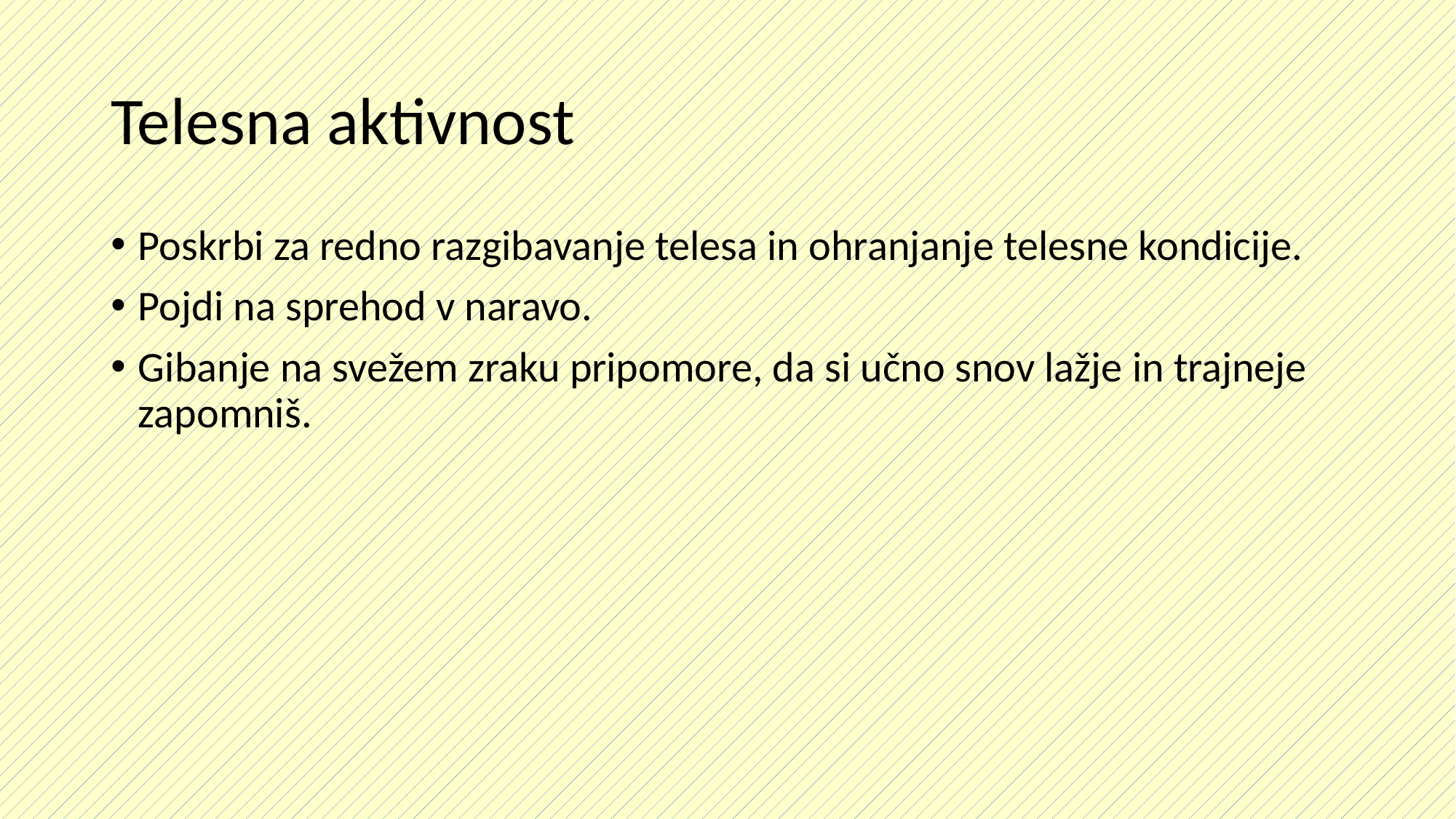

# Telesna aktivnost
Poskrbi za redno razgibavanje telesa in ohranjanje telesne kondicije.
Pojdi na sprehod v naravo.
Gibanje na svežem zraku pripomore, da si učno snov lažje in trajneje zapomniš.